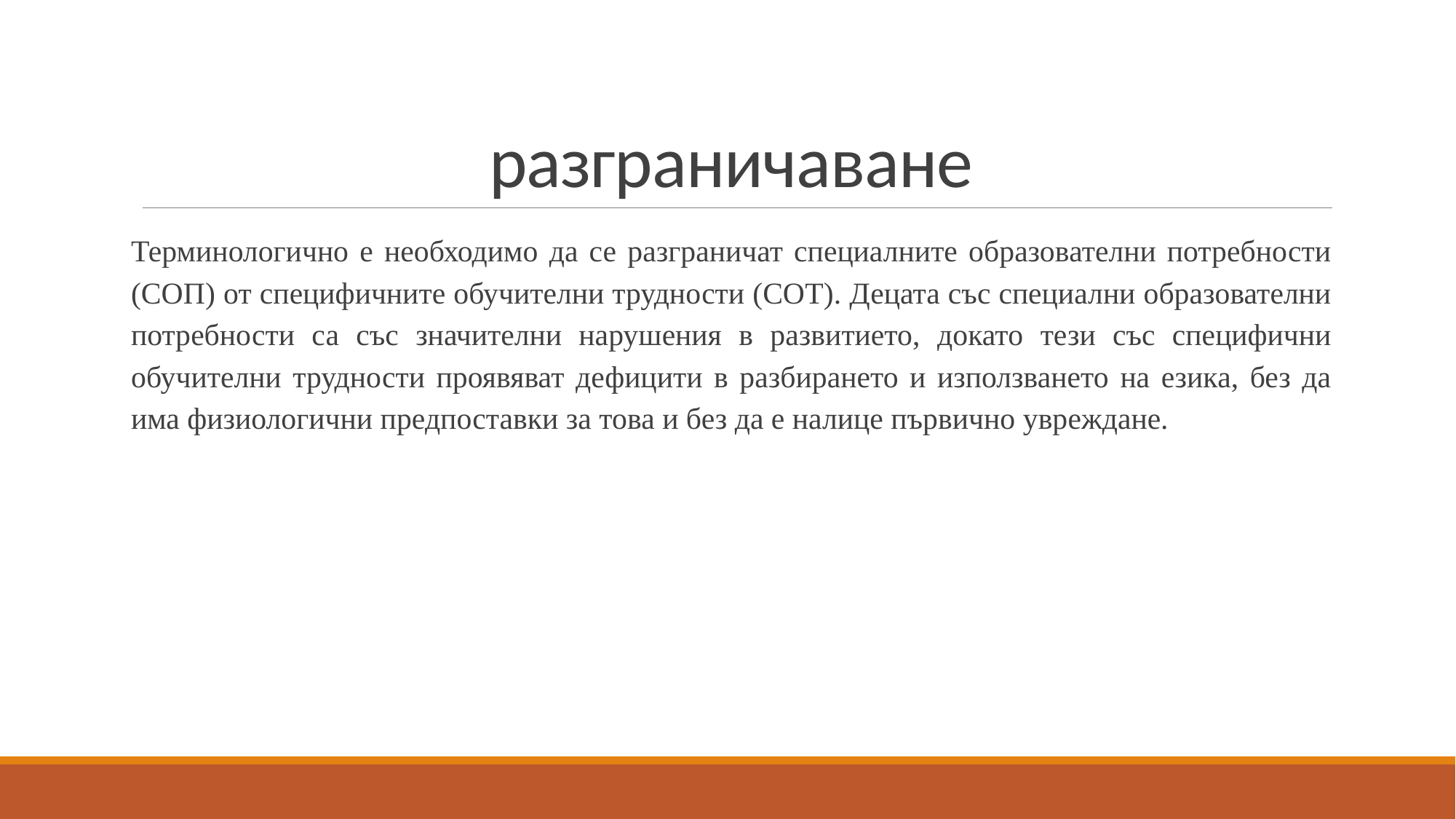

# разграничаване
Терминологично е необходимо да се разграничат специалните образователни потребности (СОП) от специфичните обучителни трудности (СОТ). Децата със специални образователни потребности са със значителни нарушения в развитието, докато тези със специфични обучителни трудности проявяват дефицити в разбирането и използването на езика, без да има физиологични предпоставки за това и без да е налице първично увреждане.